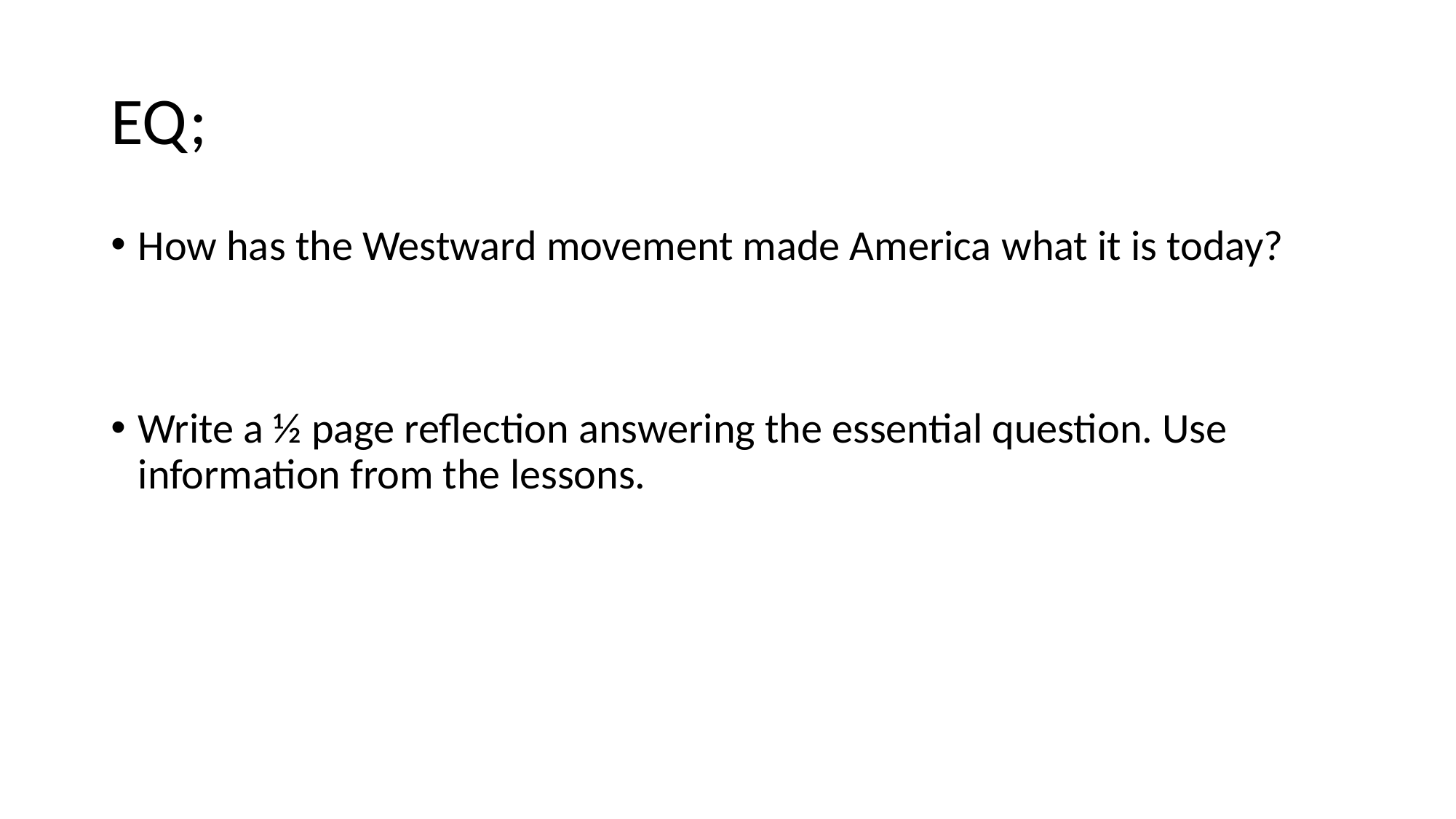

# EQ;
How has the Westward movement made America what it is today?

Write a ½ page reflection answering the essential question. Use information from the lessons.